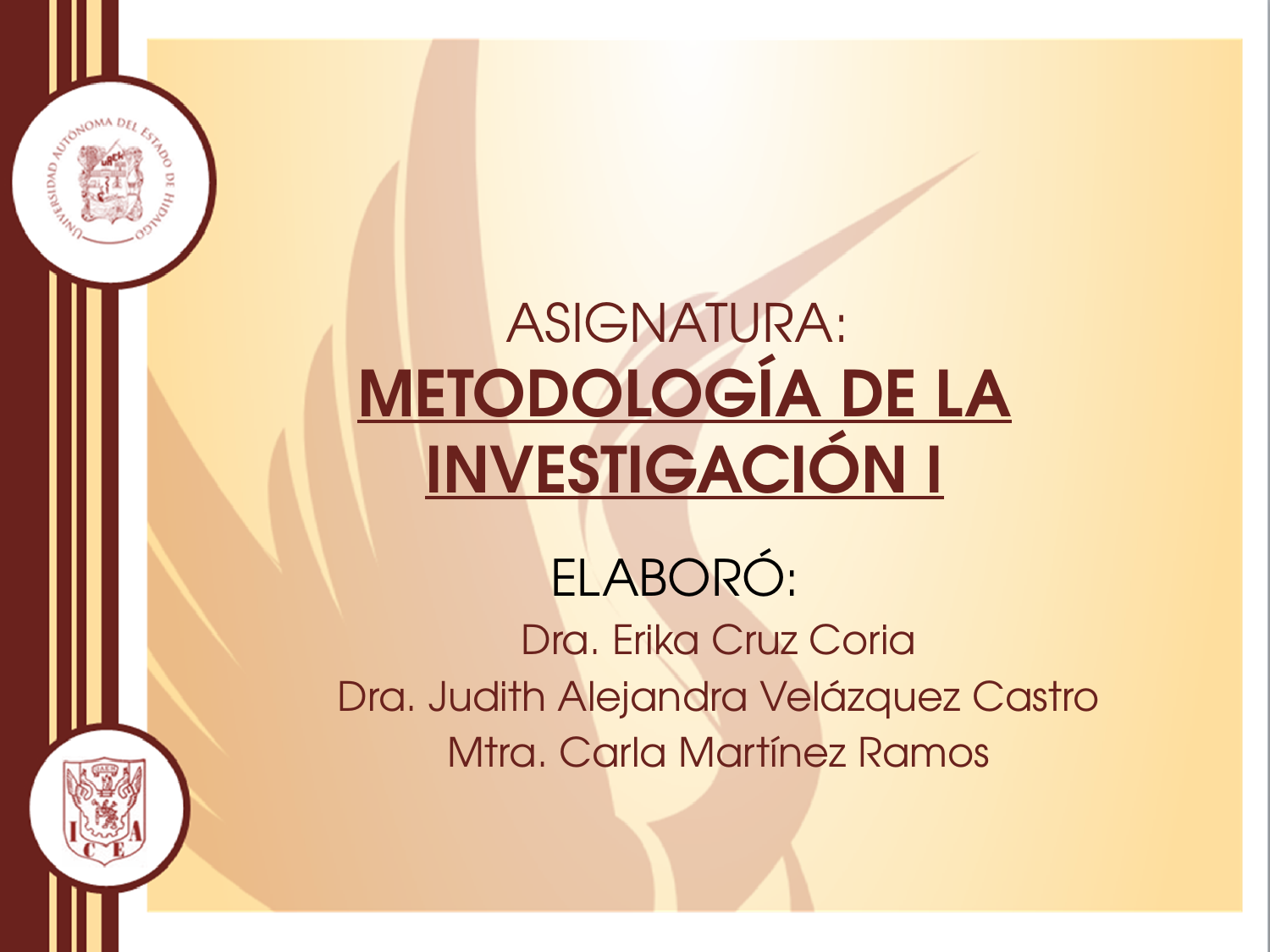

# ASIGNATURA: METODOLOGÍA DE LA INVESTIGACIÓN I
ELABORÓ:
Dra. Erika Cruz Coria
Dra. Judith Alejandra Velázquez Castro
Mtra. Carla Martínez Ramos